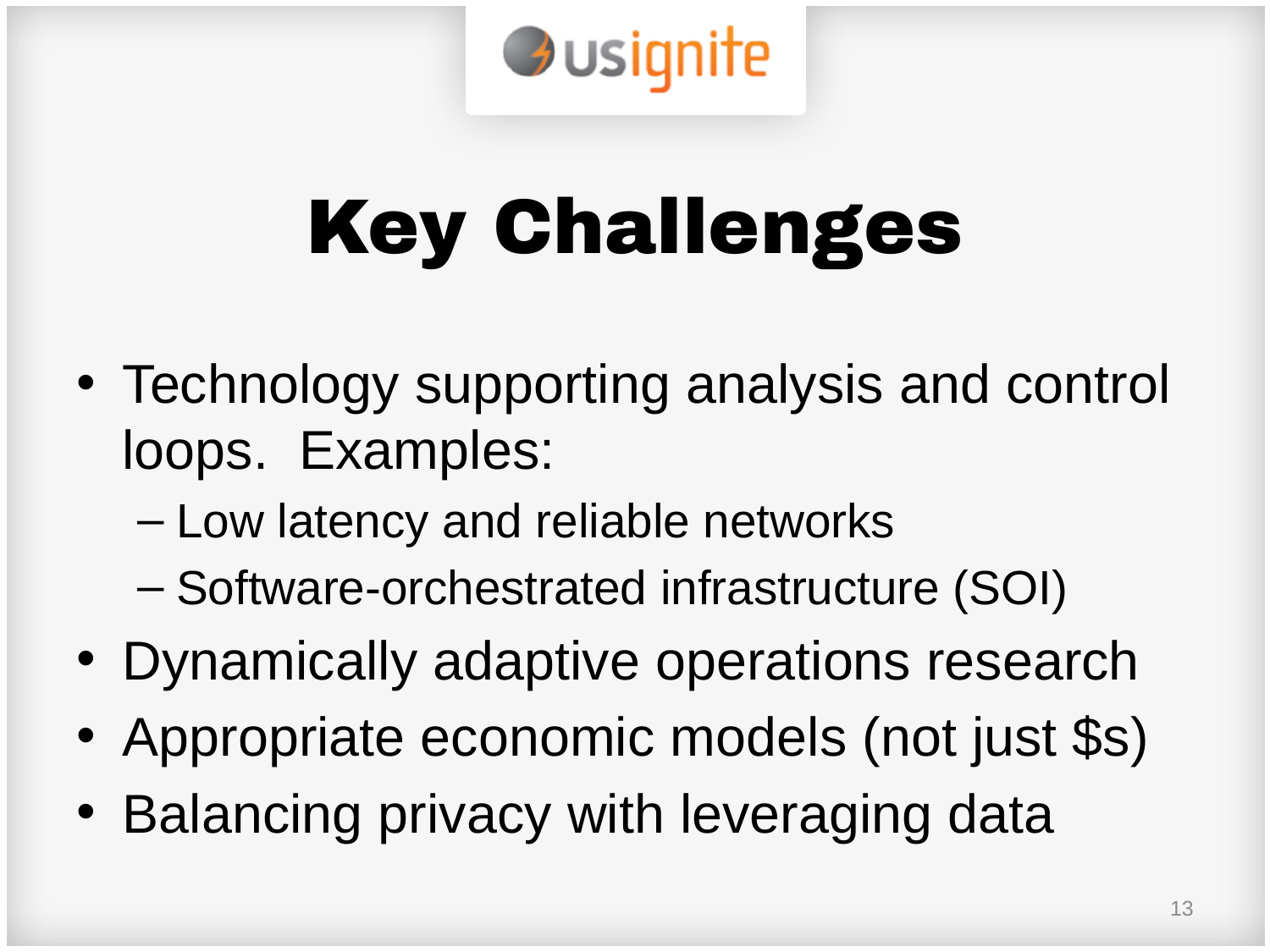

# Key Challenges
Technology supporting analysis and control loops.  Examples:
Low latency and reliable networks
Software-orchestrated infrastructure (SOI)
Dynamically adaptive operations research
Appropriate economic models (not just $s)
Balancing privacy with leveraging data
13